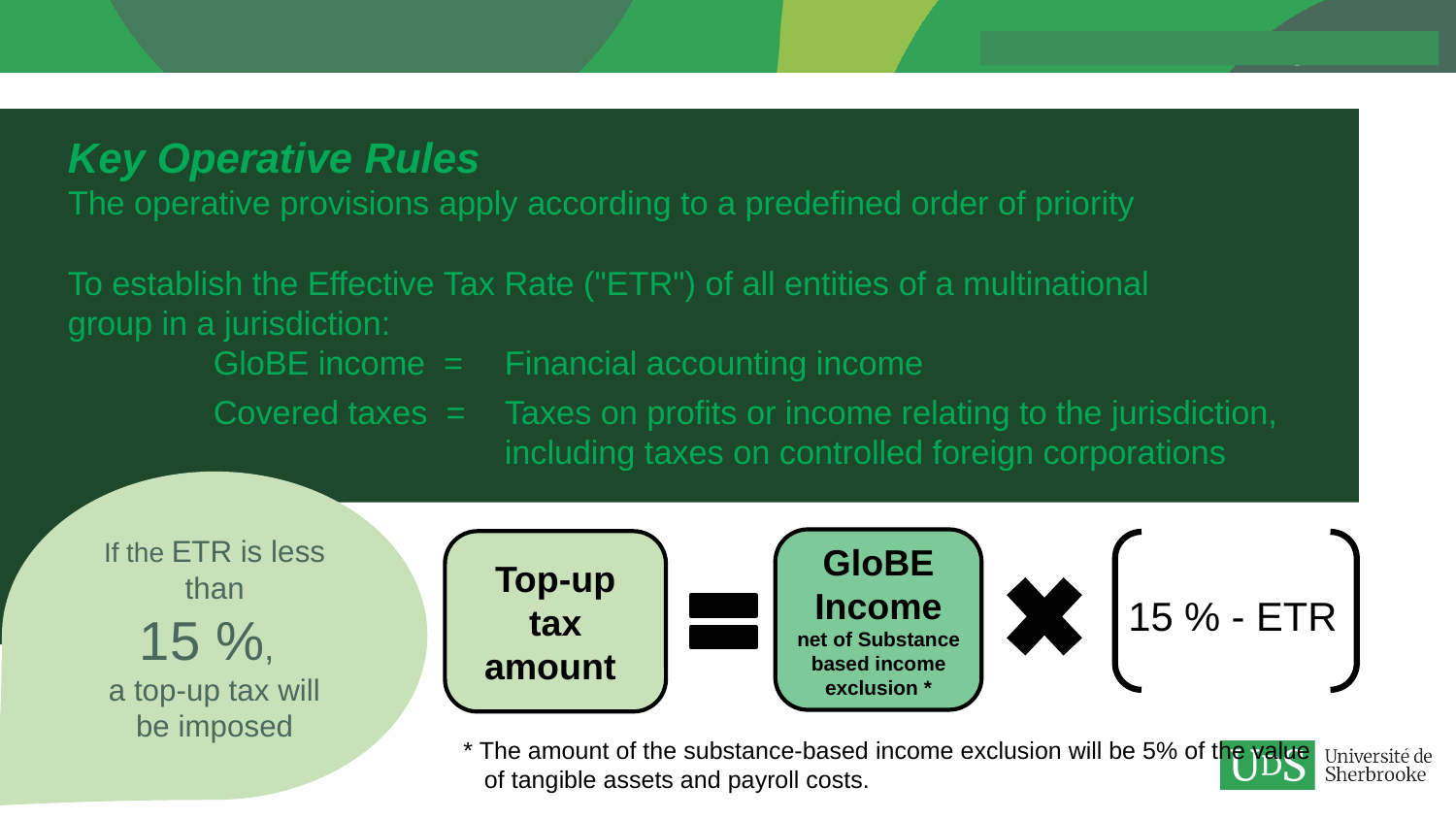

Key Operative Rules
The operative provisions apply according to a predefined order of priority

To establish the Effective Tax Rate ("ETR") of all entities of a multinational
group in a jurisdiction:
	GloBE income  = 	Financial accounting income
	Covered taxes  = 	Taxes on profits or income relating to the jurisdiction, 			including taxes on controlled foreign corporations

If the ETR is less than
15 %,
a top-up tax will be imposed
GloBE Income net of Substance based income exclusion *
Top-up tax amount

15 % - ETR
* The amount of the substance-based income exclusion will be 5% of the value of tangible assets and payroll costs.
27